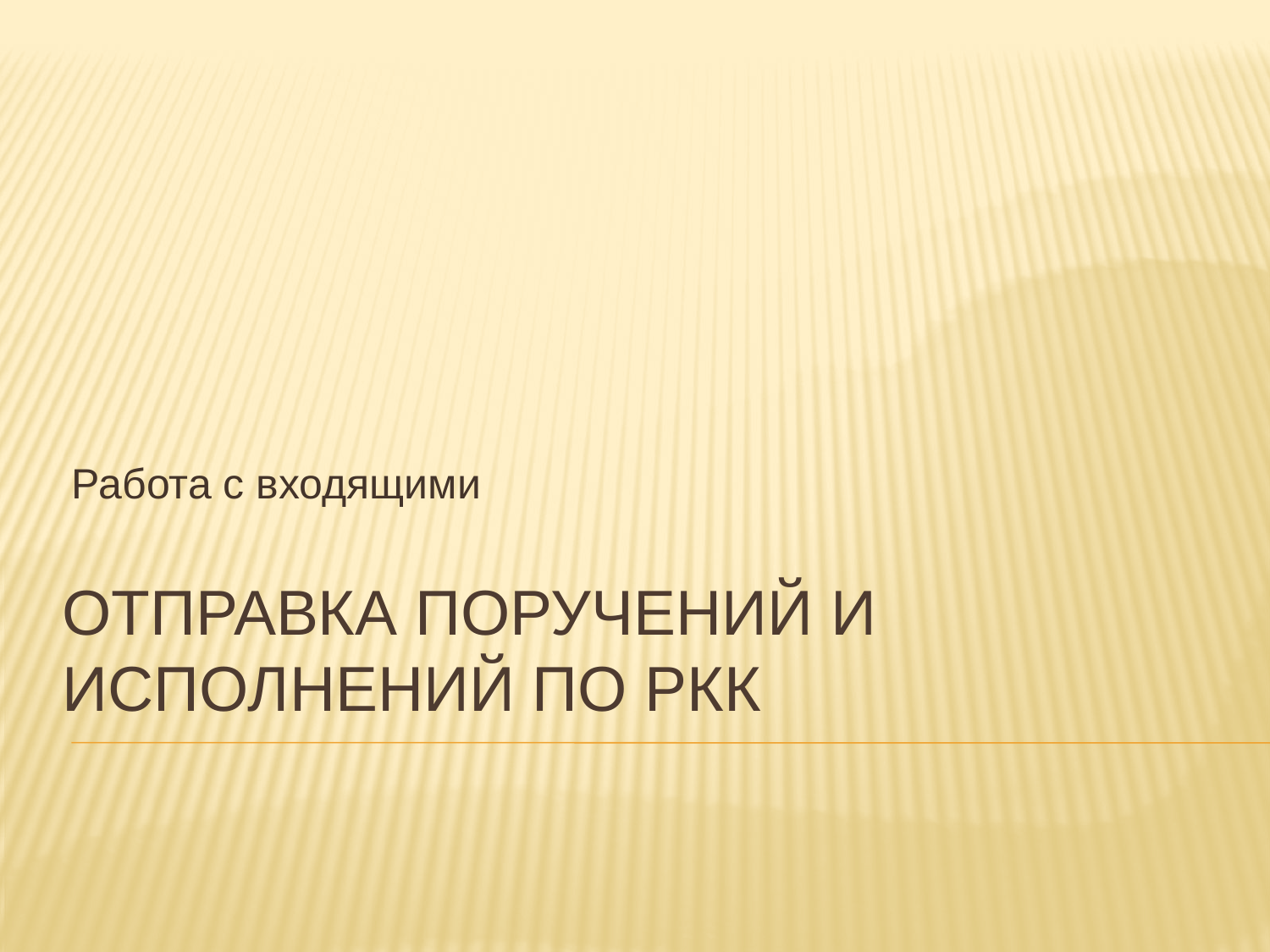

Работа с входящими
# Отправка поручений и исполнений по ркк